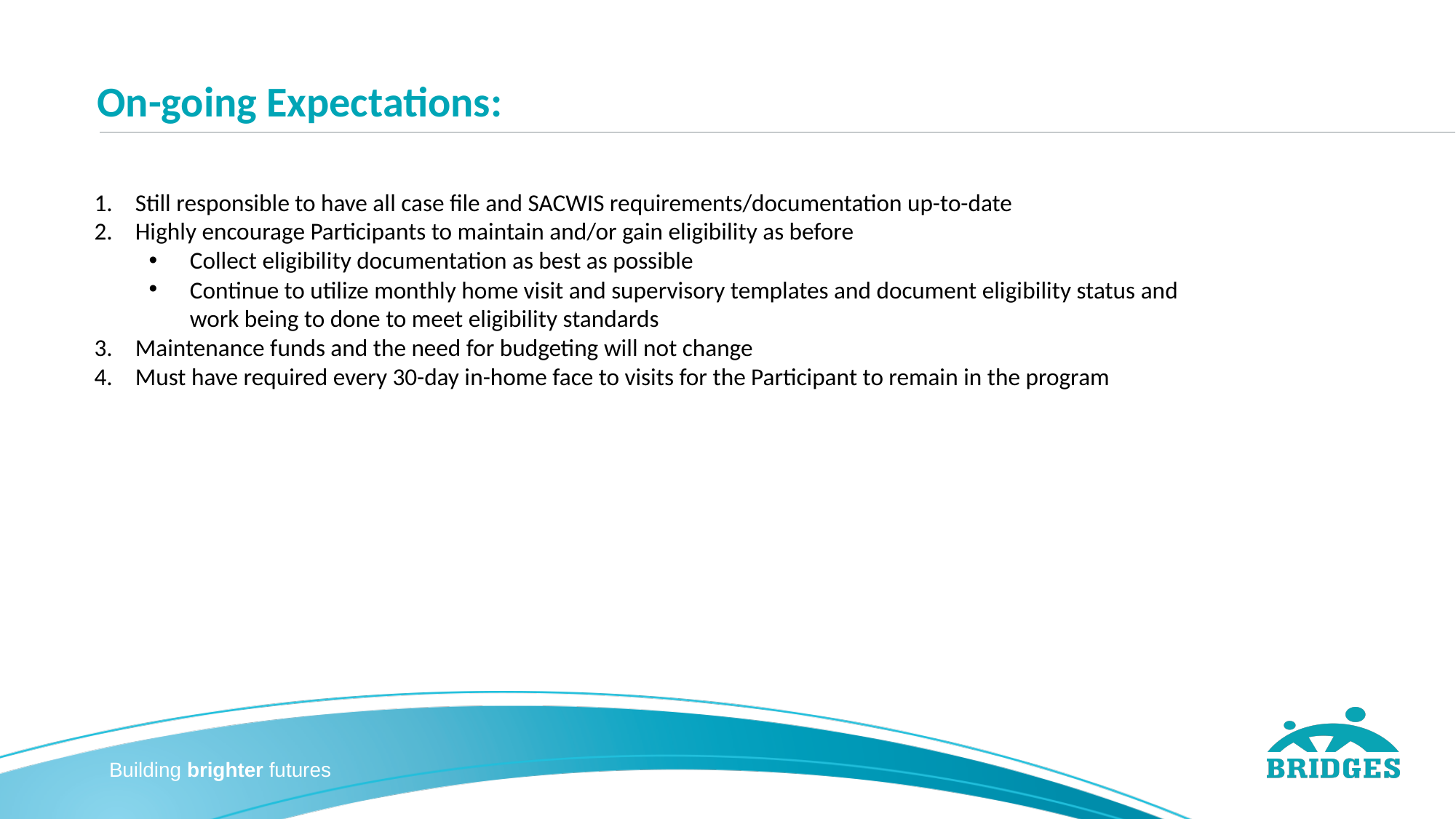

# On-going Expectations:

Still responsible to have all case file and SACWIS requirements/documentation up-to-date
Highly encourage Participants to maintain and/or gain eligibility as before
Collect eligibility documentation as best as possible
Continue to utilize monthly home visit and supervisory templates and document eligibility status and work being to done to meet eligibility standards
Maintenance funds and the need for budgeting will not change
Must have required every 30-day in-home face to visits for the Participant to remain in the program